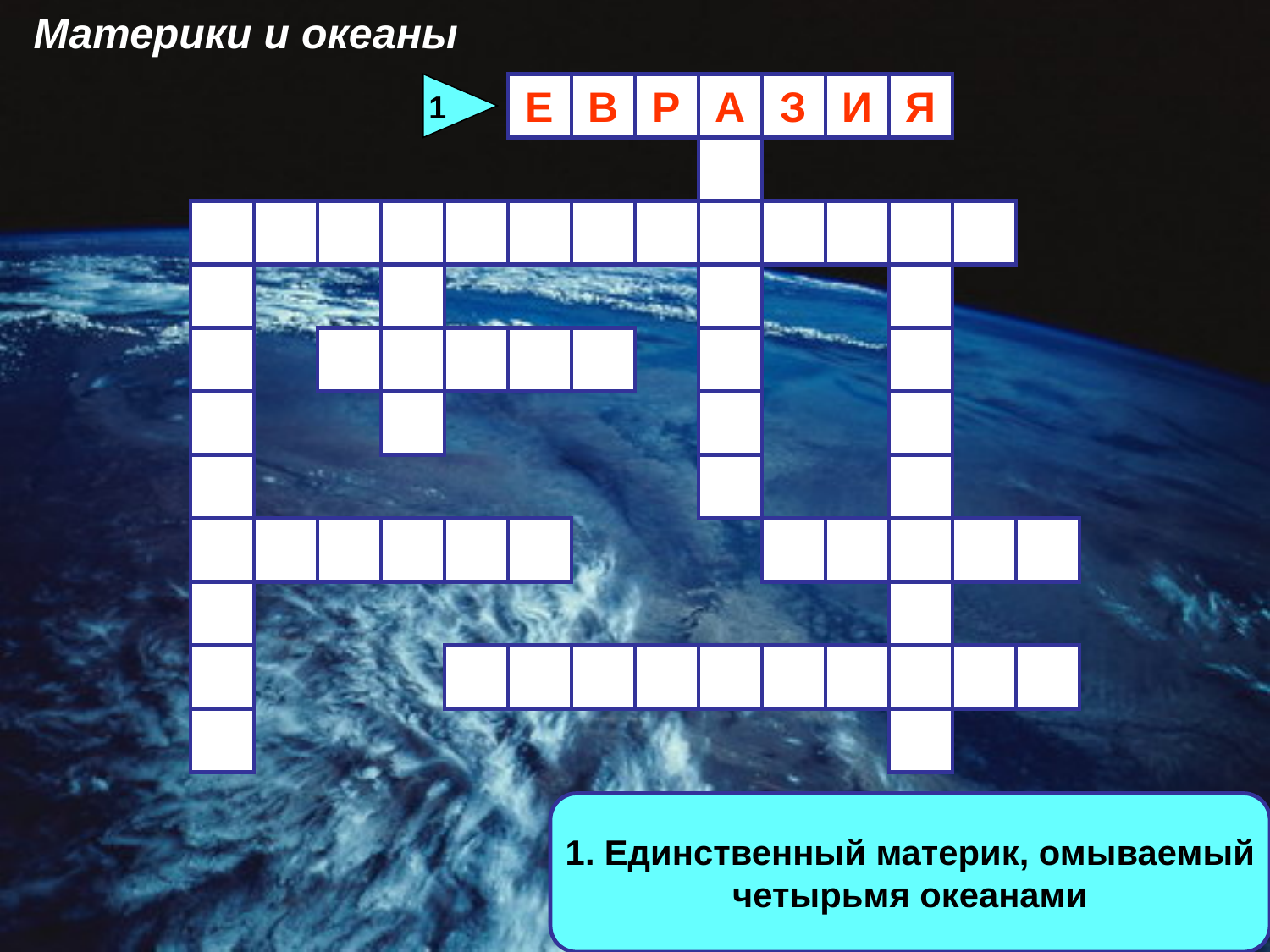

Материки и океаны
1
Е
В
Р
А
З
И
Я

1. Единственный материк, омываемый
четырьмя океанами